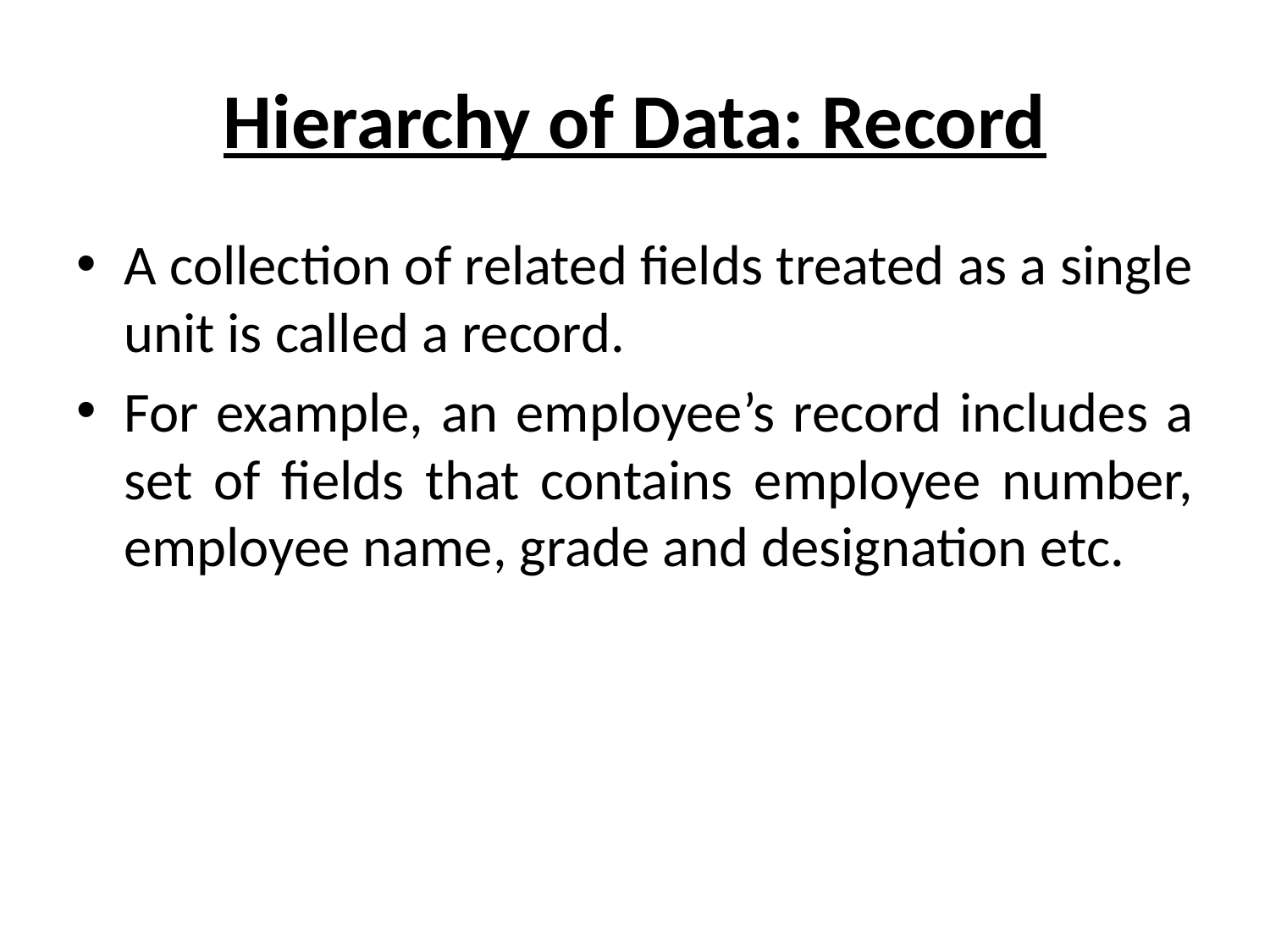

# Hierarchy of Data: Record
A collection of related fields treated as a single unit is called a record.
For example, an employee’s record includes a set of fields that contains employee number, employee name, grade and designation etc.